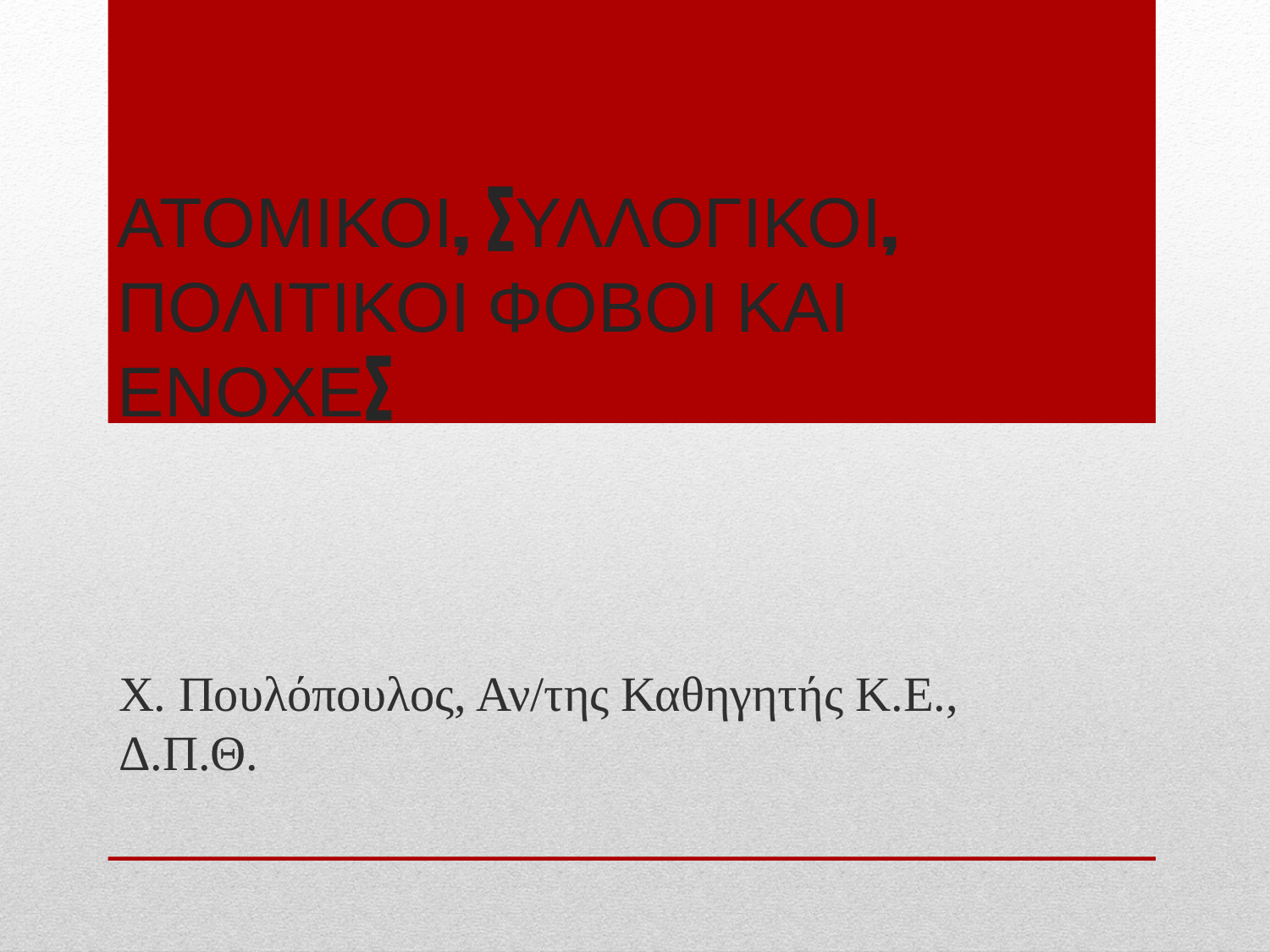

# ΑΤΟΜΙΚΟΙ, ΣΥΛΛΟΓΙΚΟΙ, ΠΟΛΙΤΙΚΟΙ ΦΟΒΟΙ ΚΑΙ ΕΝΟΧΕΣ
Χ. Πουλόπουλος, Αν/της Καθηγητής Κ.Ε., Δ.Π.Θ.